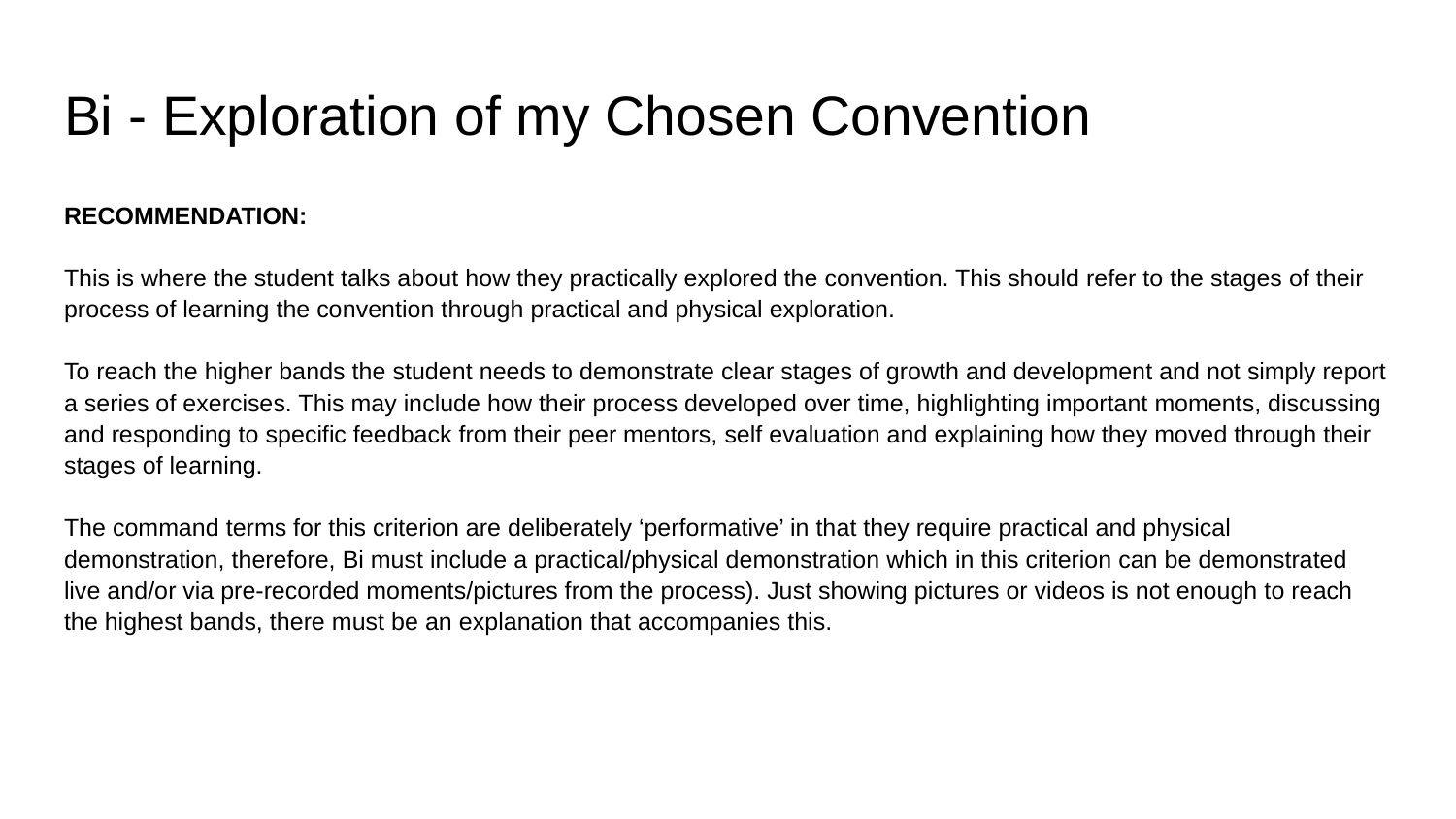

# Bi - Exploration of my Chosen Convention
RECOMMENDATION:

This is where the student talks about how they practically explored the convention. This should refer to the stages of their process of learning the convention through practical and physical exploration.

To reach the higher bands the student needs to demonstrate clear stages of growth and development and not simply report a series of exercises. This may include how their process developed over time, highlighting important moments, discussing and responding to specific feedback from their peer mentors, self evaluation and explaining how they moved through their
stages of learning.

The command terms for this criterion are deliberately ‘performative’ in that they require practical and physical demonstration, therefore, Bi must include a practical/physical demonstration which in this criterion can be demonstrated live and/or via pre-recorded moments/pictures from the process). Just showing pictures or videos is not enough to reach the highest bands, there must be an explanation that accompanies this.